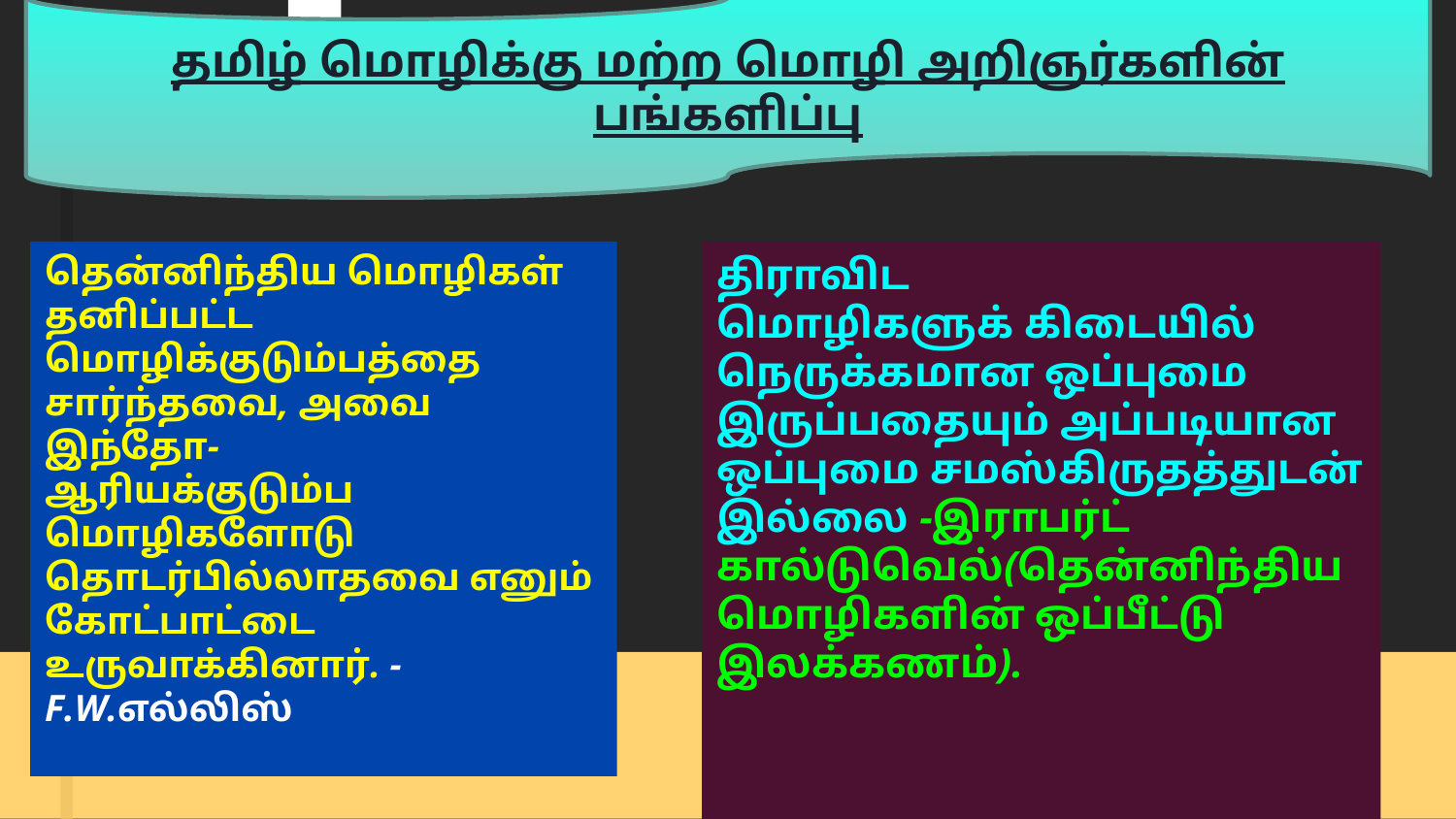

தமிழ் மொழிக்கு மற்ற மொழி அறிஞர்களின் பங்களிப்பு
தென்னிந்திய மொழிகள் தனிப்பட்ட
மொழிக்குடும்பத்தை சார்ந்தவை, அவை இந்தோ-
ஆரியக்குடும்ப மொழிகளோடு
தொடர்பில்லாதவை எனும்
கோட்பாட்டை உருவாக்கினார். -F.W.எல்லிஸ்
திராவிட
மொழிகளுக் கிடையில்
நெருக்கமான ஒப்புமை இருப்பதையும் அப்படியான
ஒப்புமை சமஸ்கிருதத்துடன் இல்லை -இராபர்ட் கால்டுவெல்(தென்னிந்திய மொழிகளின் ஒப்பீட்டு இலக்கணம்).